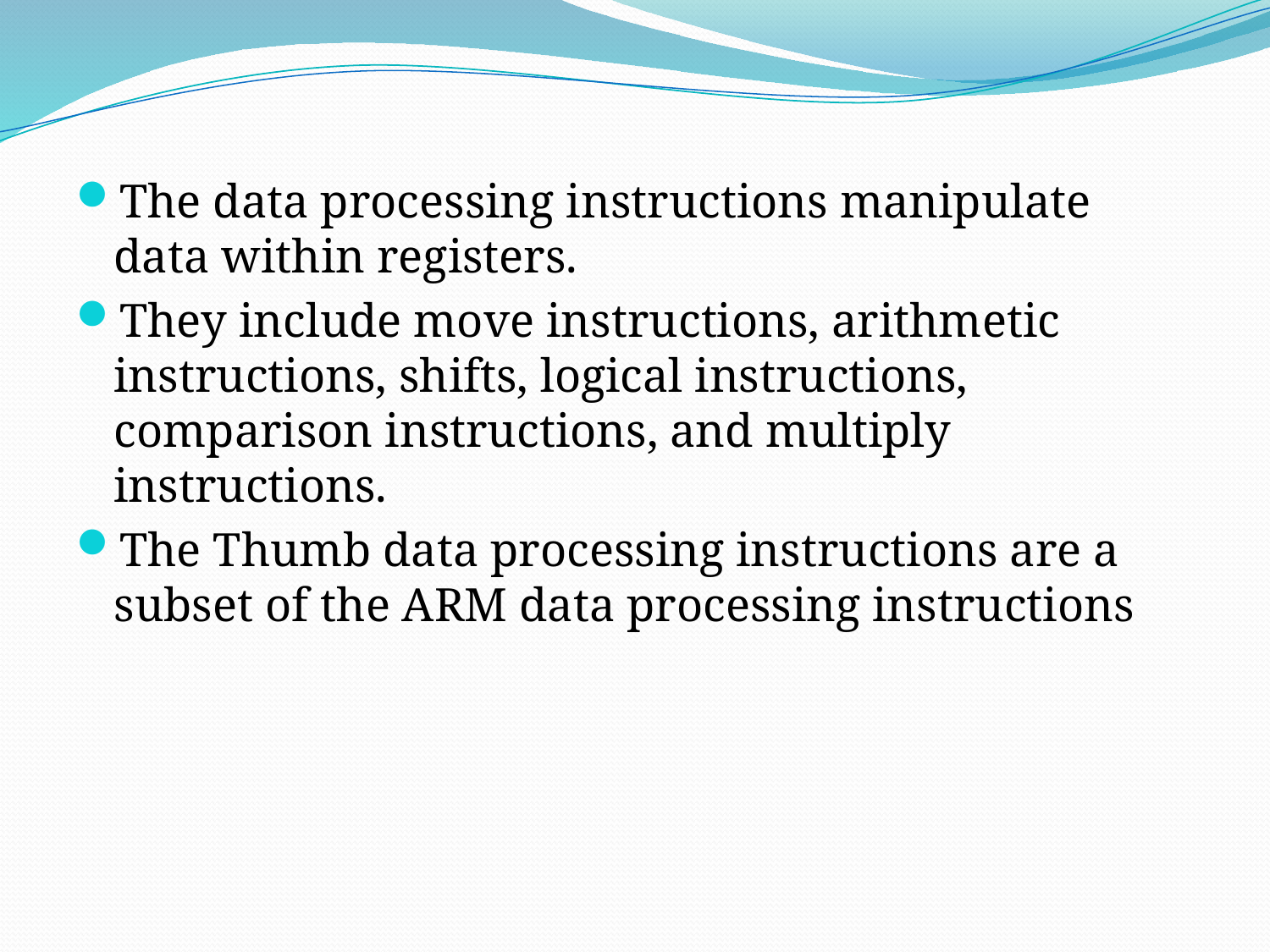

The data processing instructions manipulate data within registers.
They include move instructions, arithmetic instructions, shifts, logical instructions, comparison instructions, and multiply instructions.
The Thumb data processing instructions are a subset of the ARM data processing instructions